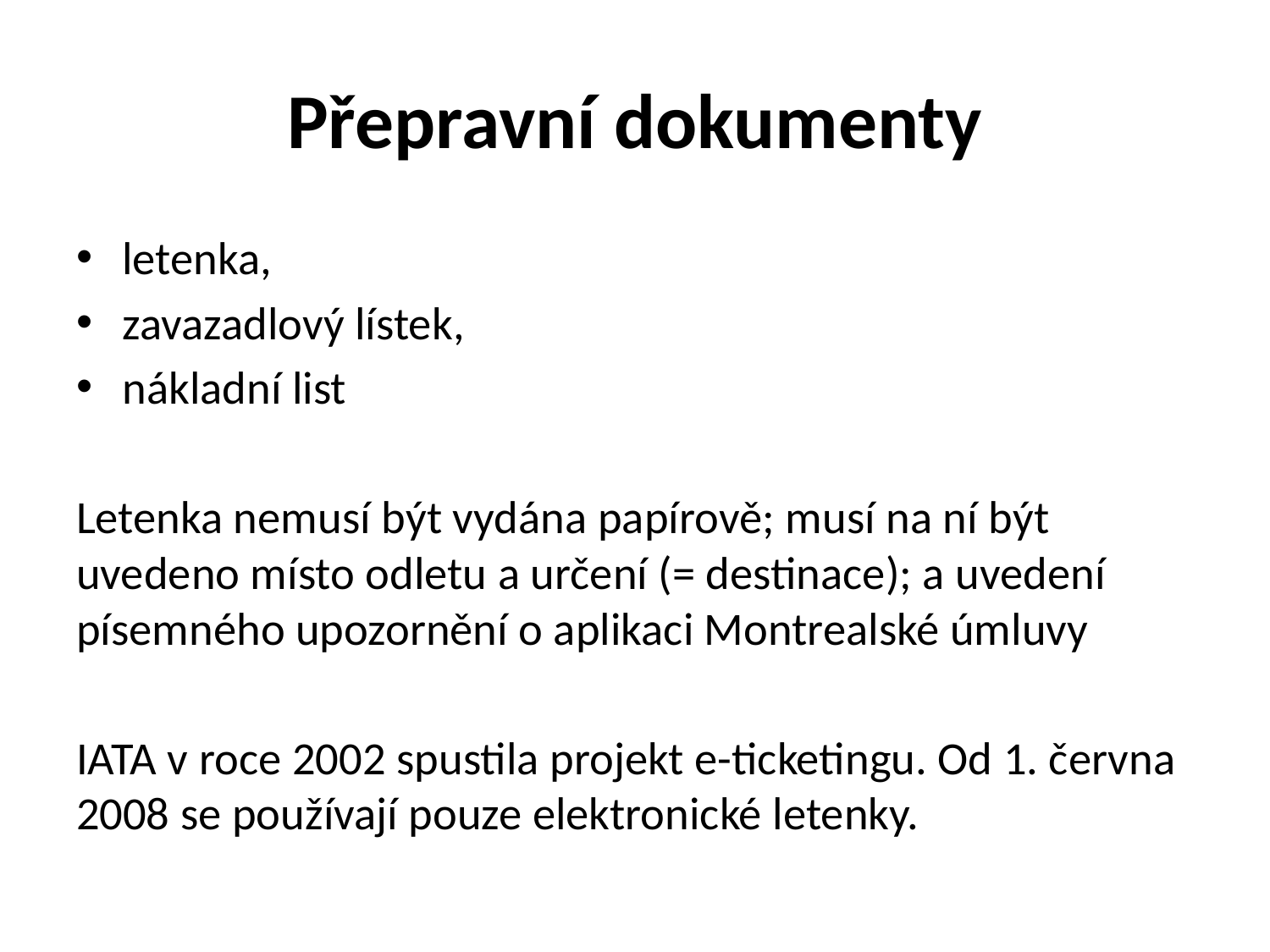

# Přepravní dokumenty
letenka,
zavazadlový lístek,
nákladní list

Letenka nemusí být vydána papírově; musí na ní být uvedeno místo odletu a určení (= destinace); a uvedení písemného upozornění o aplikaci Montrealské úmluvy

IATA v roce 2002 spustila projekt e-ticketingu. Od 1. června 2008 se používají pouze elektronické letenky.